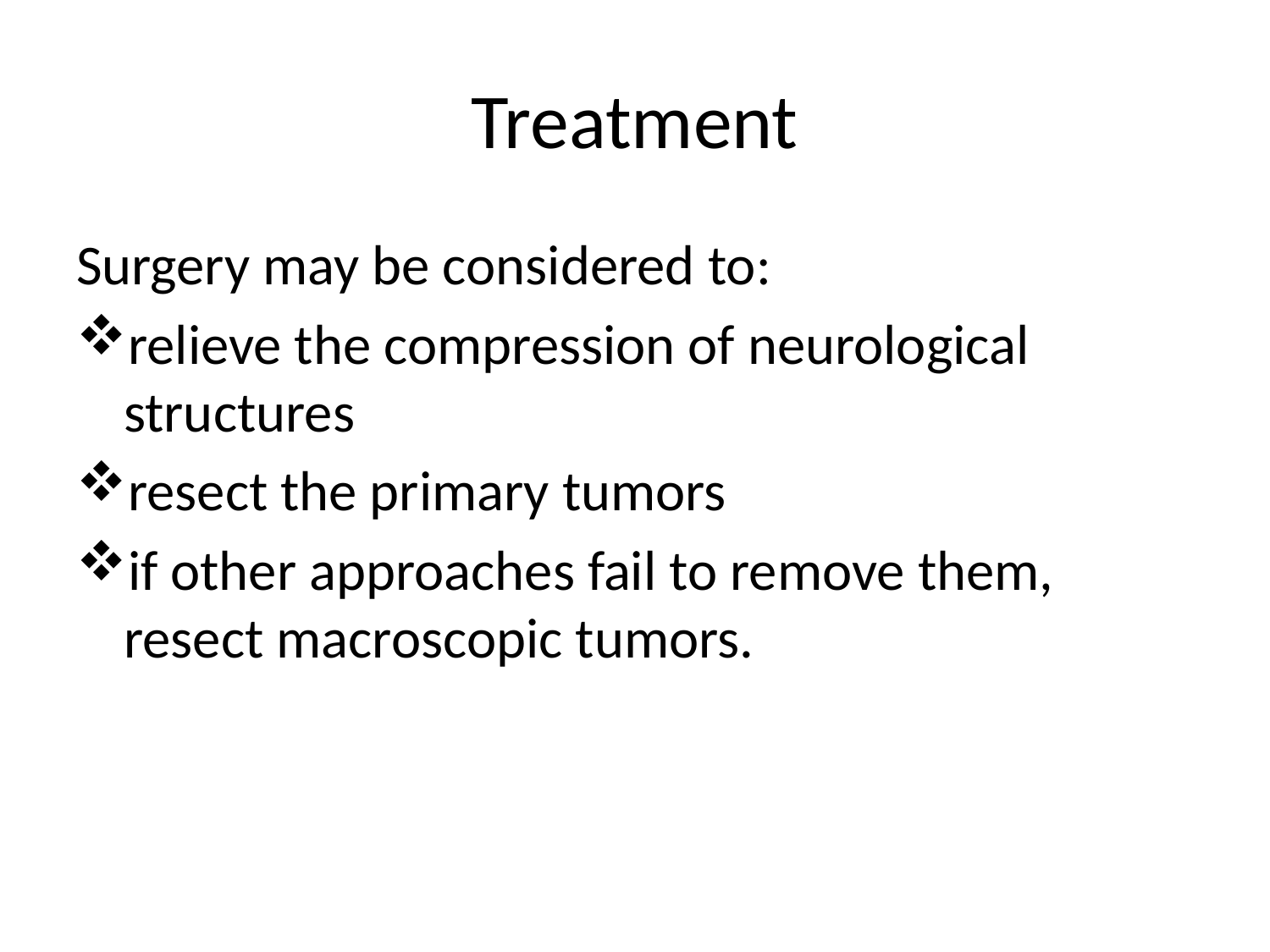

# Treatment
Surgery may be considered to:
relieve the compression of neurological structures
resect the primary tumors
if other approaches fail to remove them, resect macroscopic tumors.